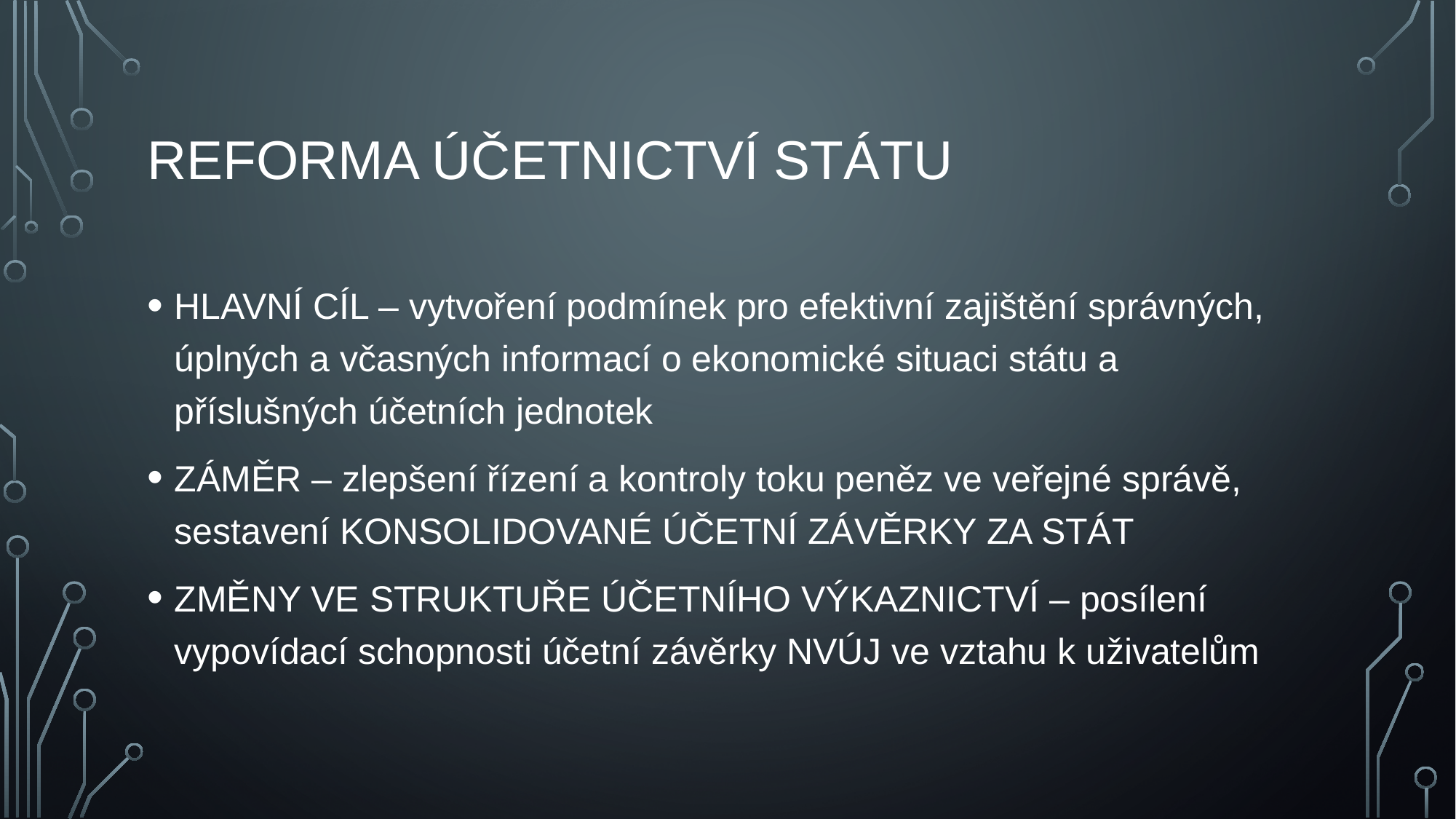

# Reforma účetnictví státu
HLAVNÍ CÍL – vytvoření podmínek pro efektivní zajištění správných, úplných a včasných informací o ekonomické situaci státu a příslušných účetních jednotek
ZÁMĚR – zlepšení řízení a kontroly toku peněz ve veřejné správě, sestavení KONSOLIDOVANÉ ÚČETNÍ ZÁVĚRKY ZA STÁT
ZMĚNY VE STRUKTUŘE ÚČETNÍHO VÝKAZNICTVÍ – posílení vypovídací schopnosti účetní závěrky NVÚJ ve vztahu k uživatelům